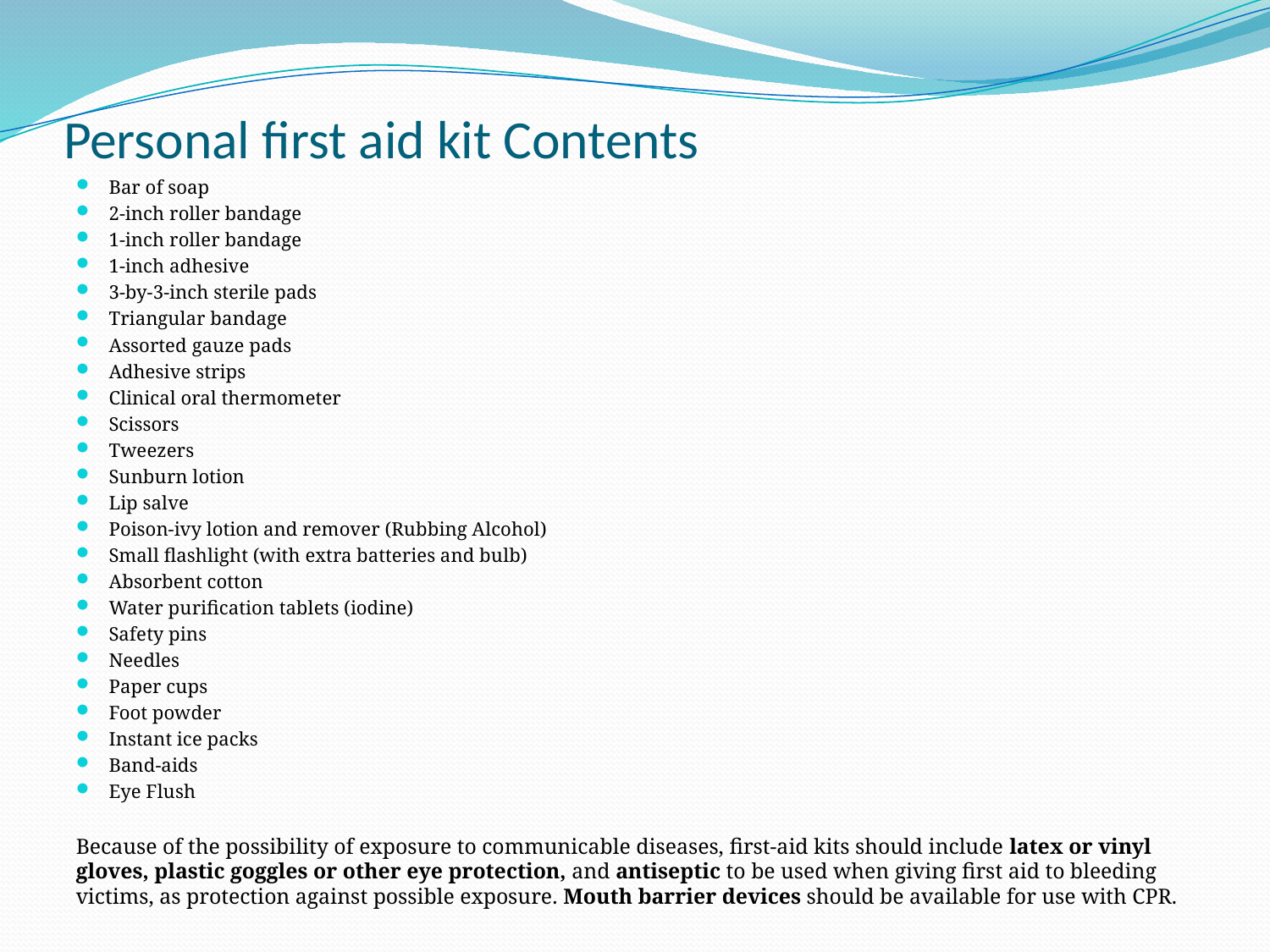

# Personal first aid kit Contents
Bar of soap
2-inch roller bandage
1-inch roller bandage
1-inch adhesive
3-by-3-inch sterile pads
Triangular bandage
Assorted gauze pads
Adhesive strips
Clinical oral thermometer
Scissors
Tweezers
Sunburn lotion
Lip salve
Poison-ivy lotion and remover (Rubbing Alcohol)
Small flashlight (with extra batteries and bulb)
Absorbent cotton
Water purification tablets (iodine)
Safety pins
Needles
Paper cups
Foot powder
Instant ice packs
Band-aids
Eye Flush

Because of the possibility of exposure to communicable diseases, first-aid kits should include latex or vinyl gloves, plastic goggles or other eye protection, and antiseptic to be used when giving first aid to bleeding victims, as protection against possible exposure. Mouth barrier devices should be available for use with CPR.